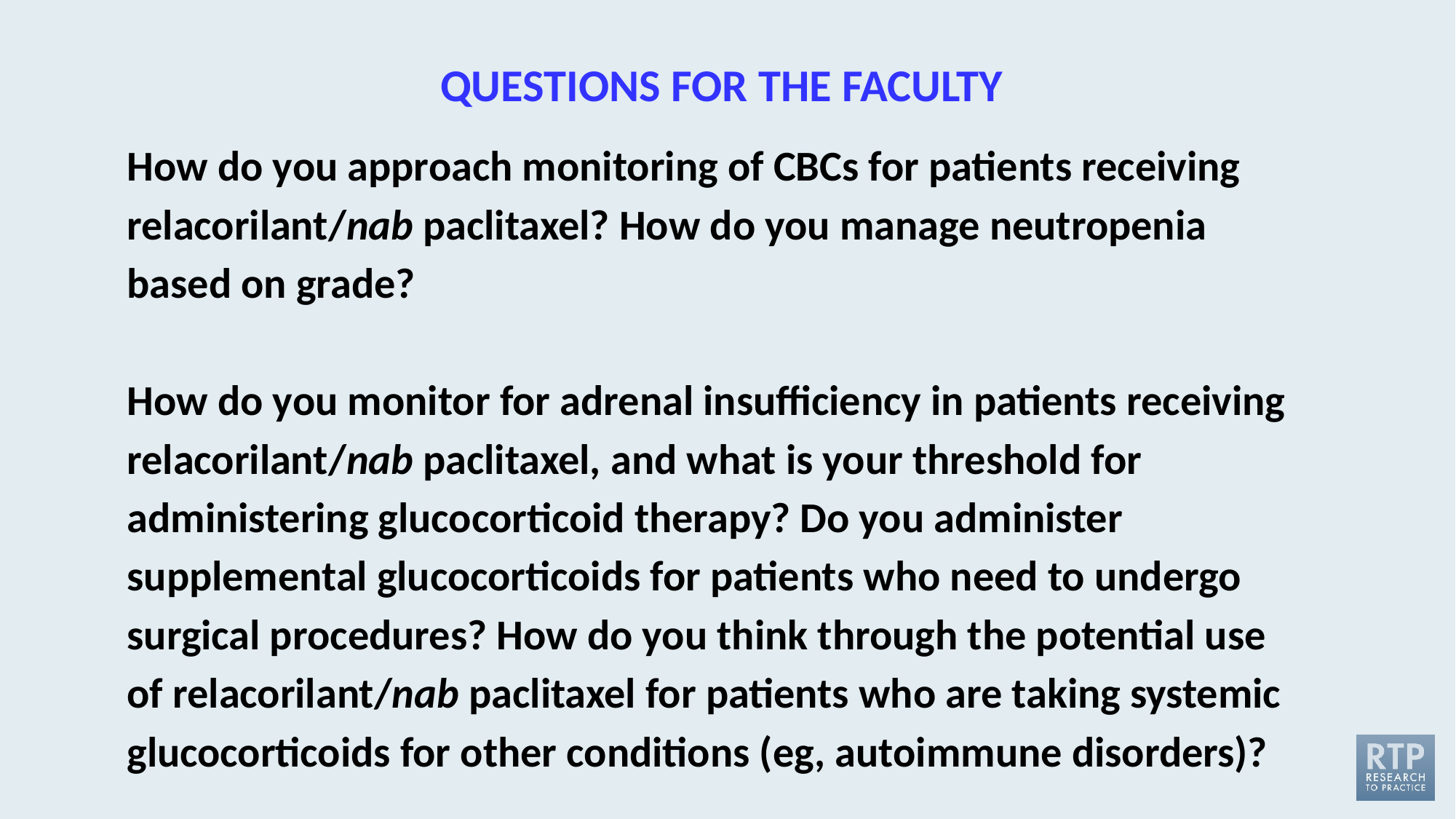

QUESTIONS FOR THE FACULTY
How do you approach monitoring of CBCs for patients receiving relacorilant/nab paclitaxel? How do you manage neutropenia based on grade?

How do you monitor for adrenal insufficiency in patients receiving relacorilant/nab paclitaxel, and what is your threshold for administering glucocorticoid therapy? Do you administer supplemental glucocorticoids for patients who need to undergo surgical procedures? How do you think through the potential use of relacorilant/nab paclitaxel for patients who are taking systemic glucocorticoids for other conditions (eg, autoimmune disorders)?